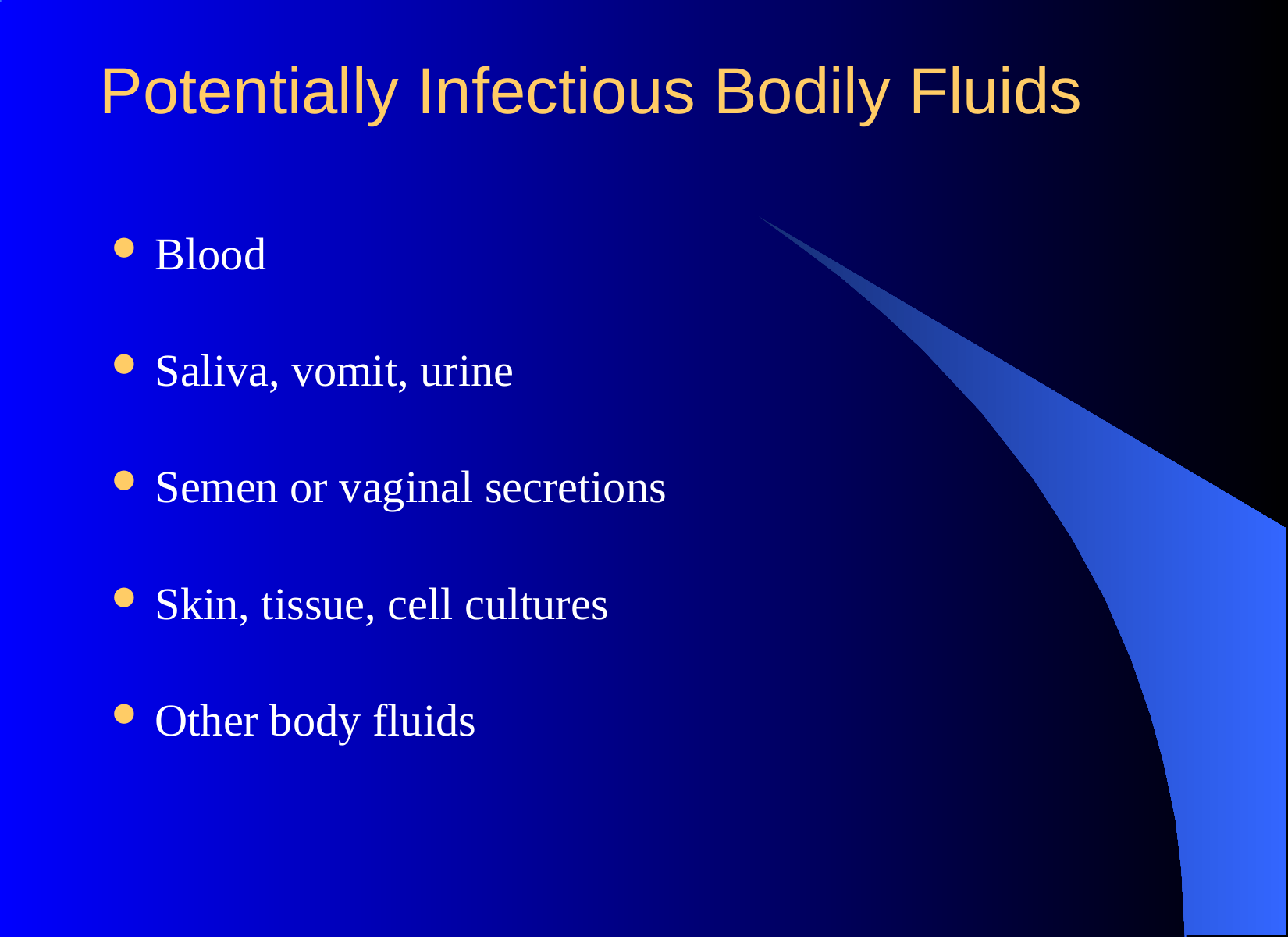

# Potentially Infectious Bodily Fluids
Blood

Saliva, vomit, urine

Semen or vaginal secretions

Skin, tissue, cell cultures

Other body fluids